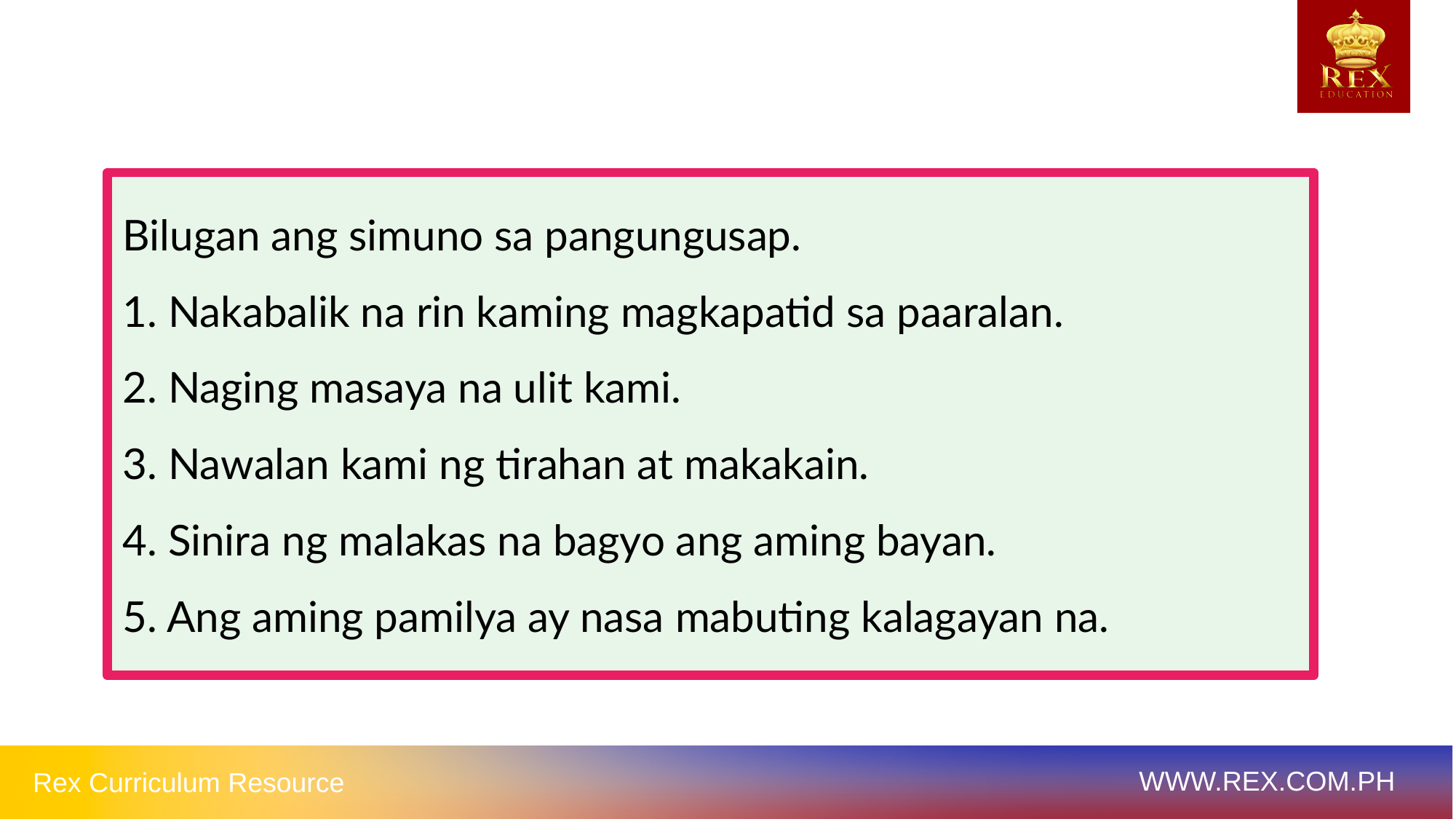

Bilugan ang simuno sa pangungusap.
1. Nakabalik na rin kaming magkapatid sa paaralan.
2. Naging masaya na ulit kami.
3. Nawalan kami ng tirahan at makakain.
4. Sinira ng malakas na bagyo ang aming bayan.
5. Ang aming pamilya ay nasa mabuting kalagayan na.